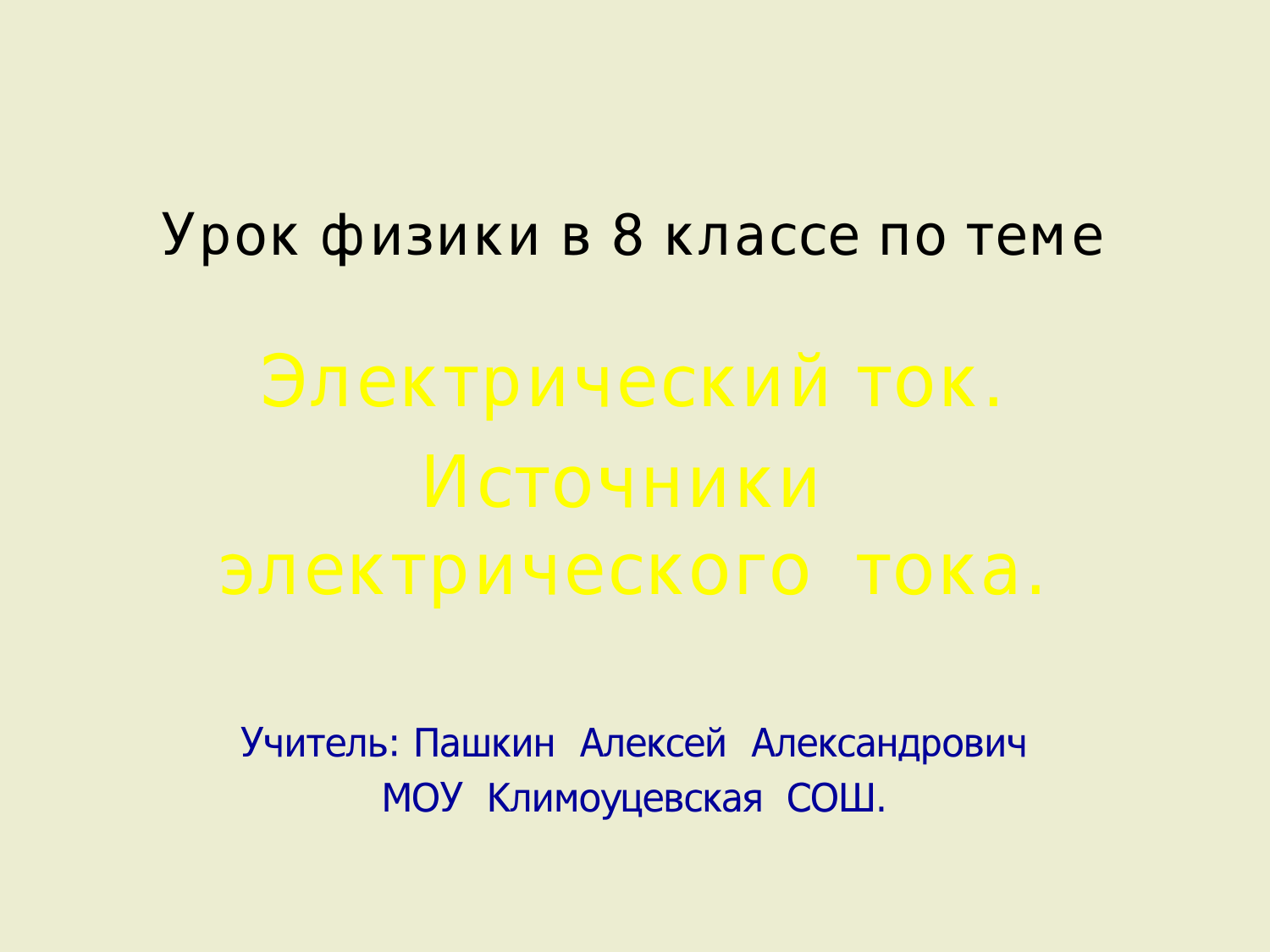

# Урок физики в 8 классе по теме
Электрический ток.
Источники  электрического  тока.

Учитель: Пашкин  Алексей  Александрович
МОУ  Климоуцевская  СОШ.